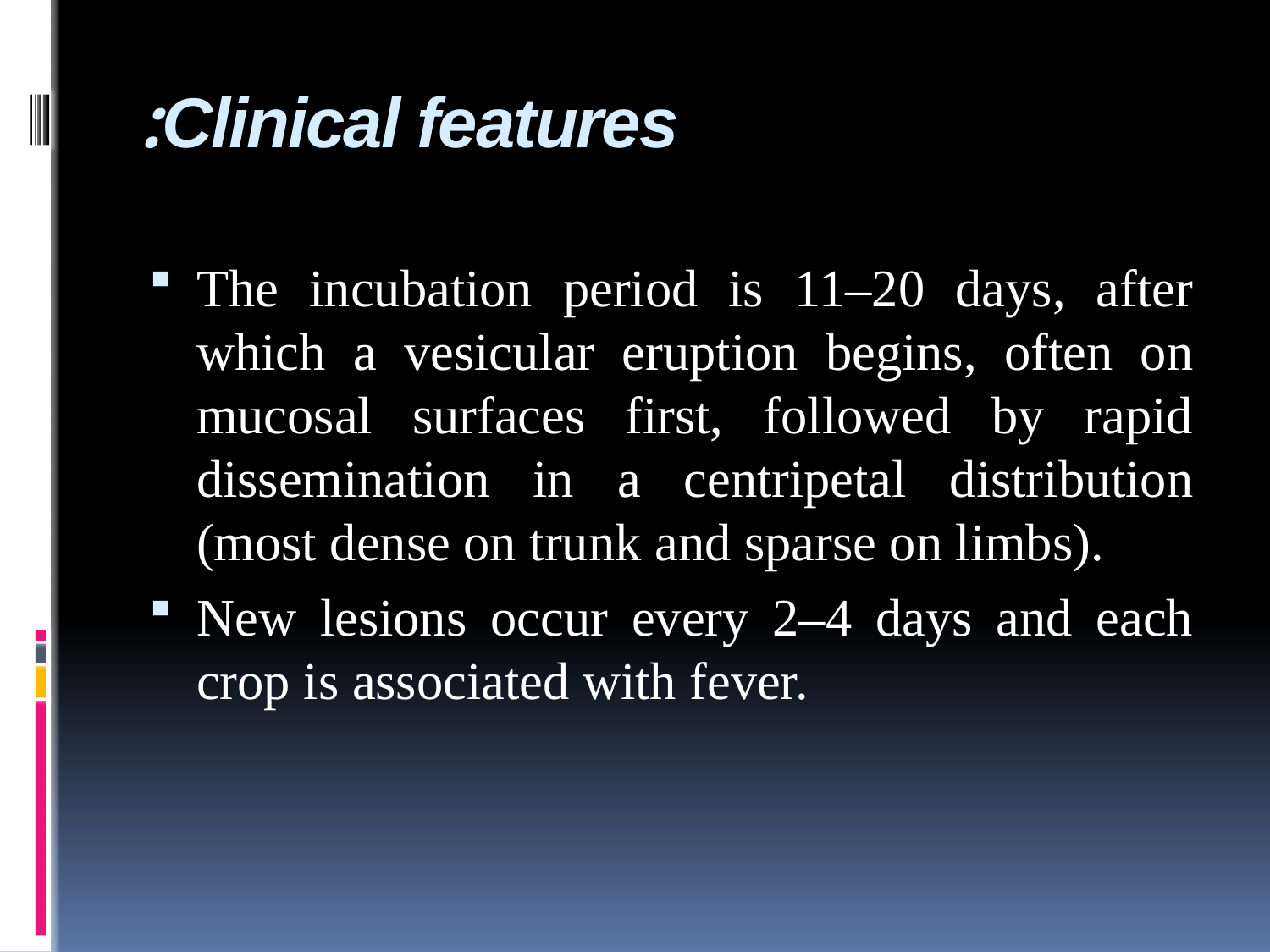

# Clinical features:
The incubation period is 11–20 days, after which a vesicular eruption begins, often on mucosal surfaces first, followed by rapid dissemination in a centripetal distribution (most dense on trunk and sparse on limbs).
New lesions occur every 2–4 days and each crop is associated with fever.